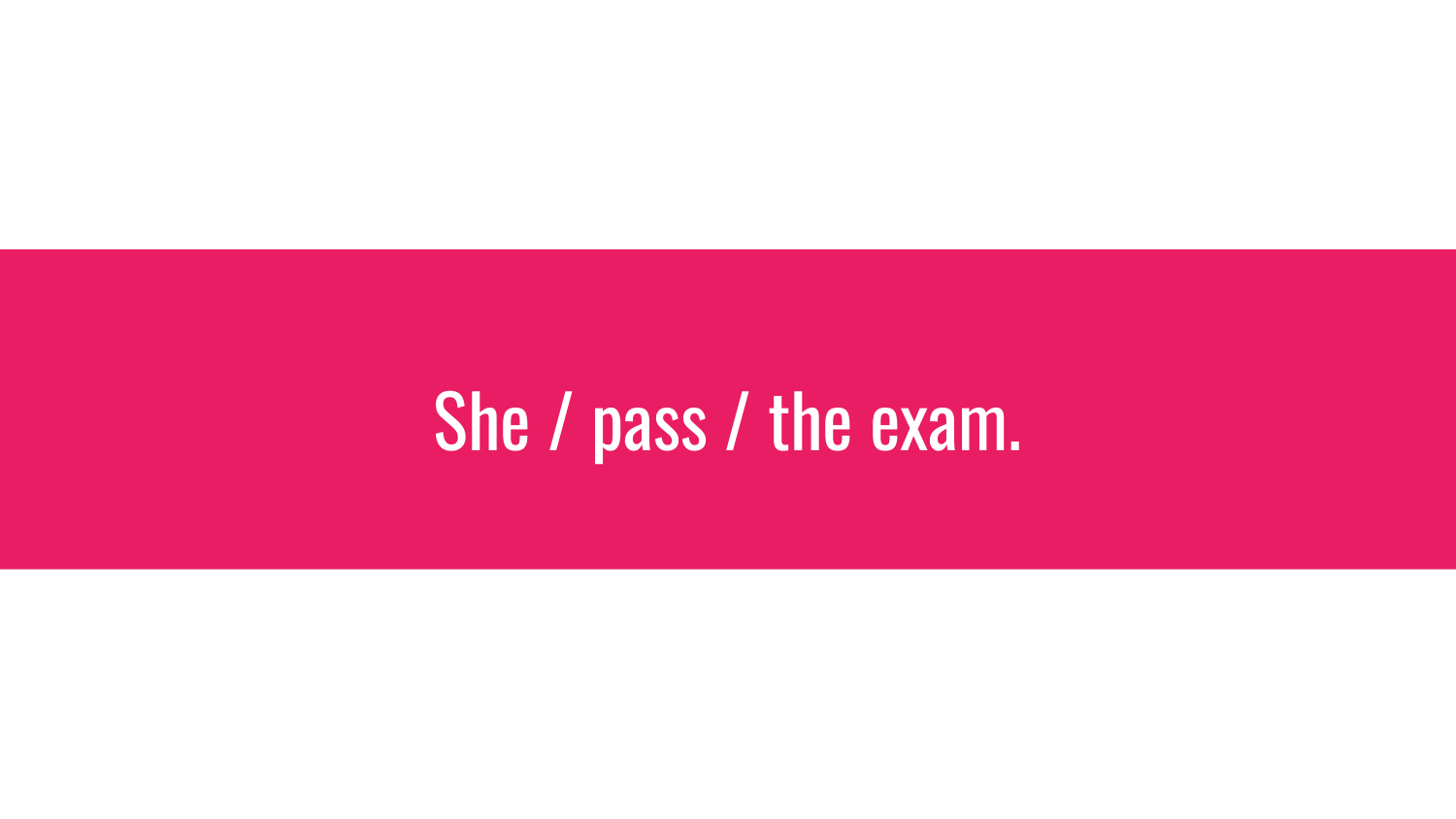

# She / pass / the exam.